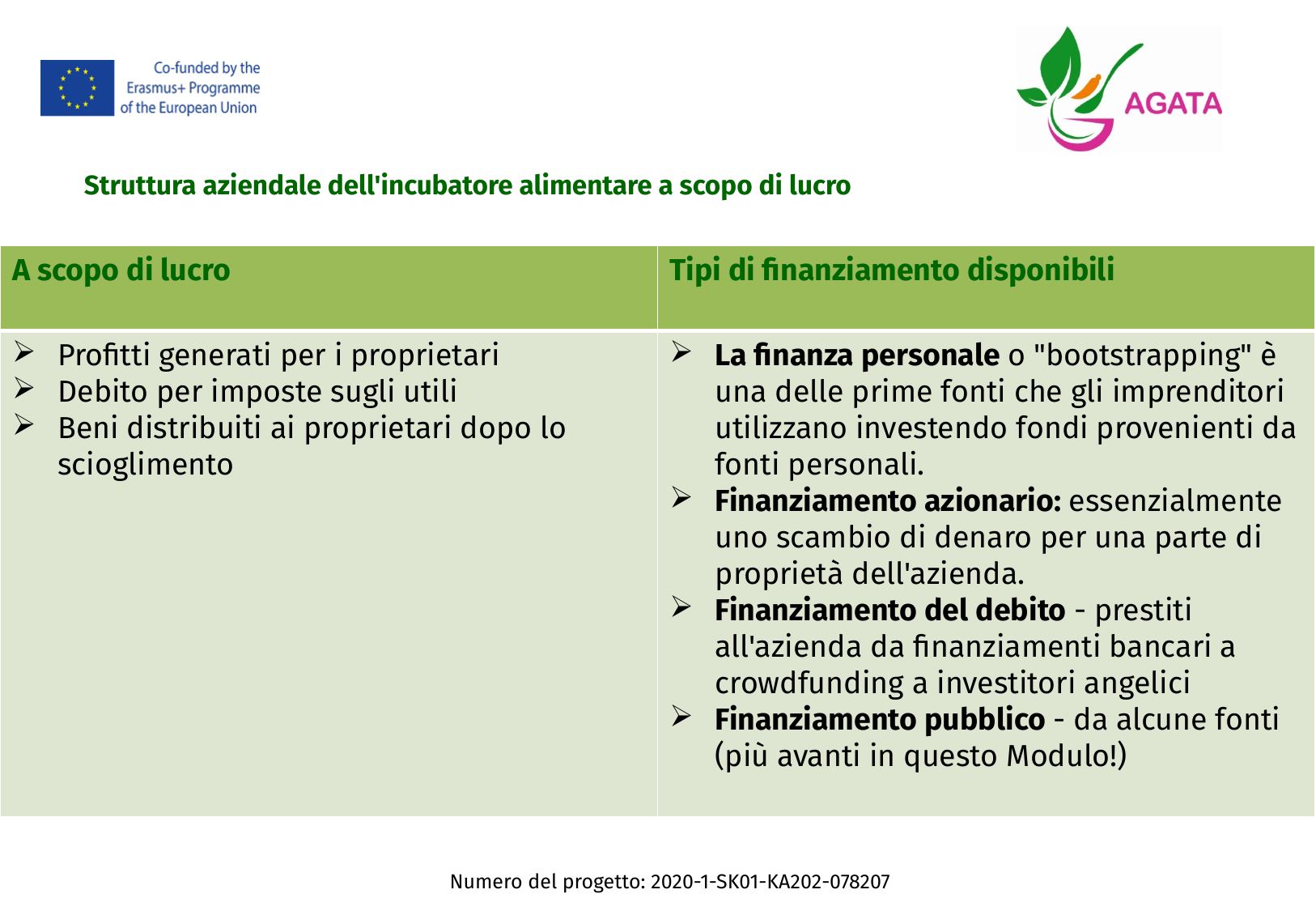

Struttura aziendale dell'incubatore alimentare a scopo di lucro

| A scopo di lucro | Tipi di finanziamento disponibili |
| --- | --- |
| Profitti generati per i proprietari Debito per imposte sugli utili Beni distribuiti ai proprietari dopo lo scioglimento | La finanza personale o "bootstrapping" è una delle prime fonti che gli imprenditori utilizzano investendo fondi provenienti da fonti personali. Finanziamento azionario: essenzialmente uno scambio di denaro per una parte di proprietà dell'azienda. Finanziamento del debito - prestiti all'azienda da finanziamenti bancari a crowdfunding a investitori angelici Finanziamento pubblico - da alcune fonti (più avanti in questo Modulo!) |